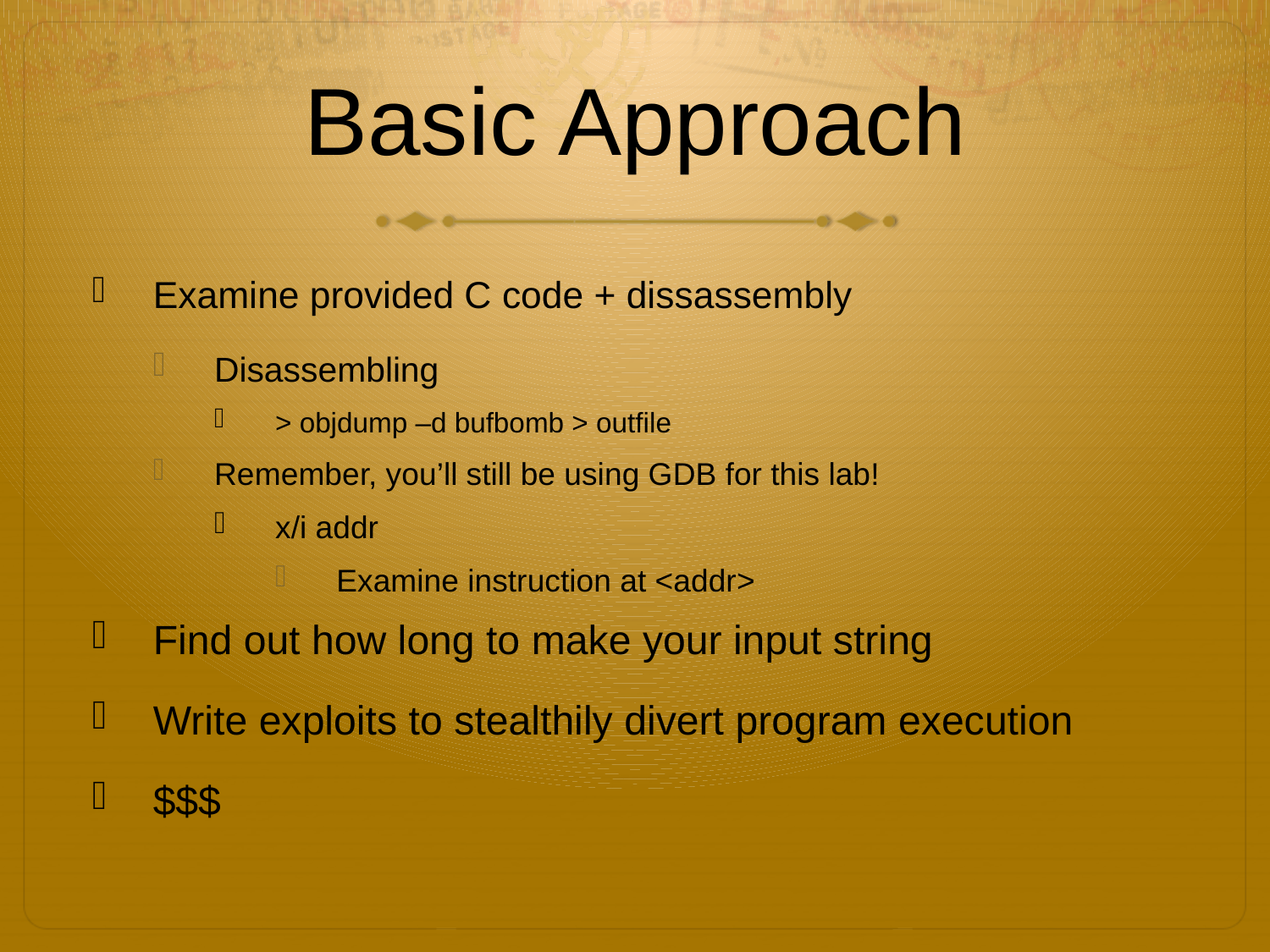

# Basic Approach
Examine provided C code + dissassembly
Disassembling
> objdump –d bufbomb > outfile
Remember, you’ll still be using GDB for this lab!
x/i addr
Examine instruction at <addr>
Find out how long to make your input string
Write exploits to stealthily divert program execution
$$$